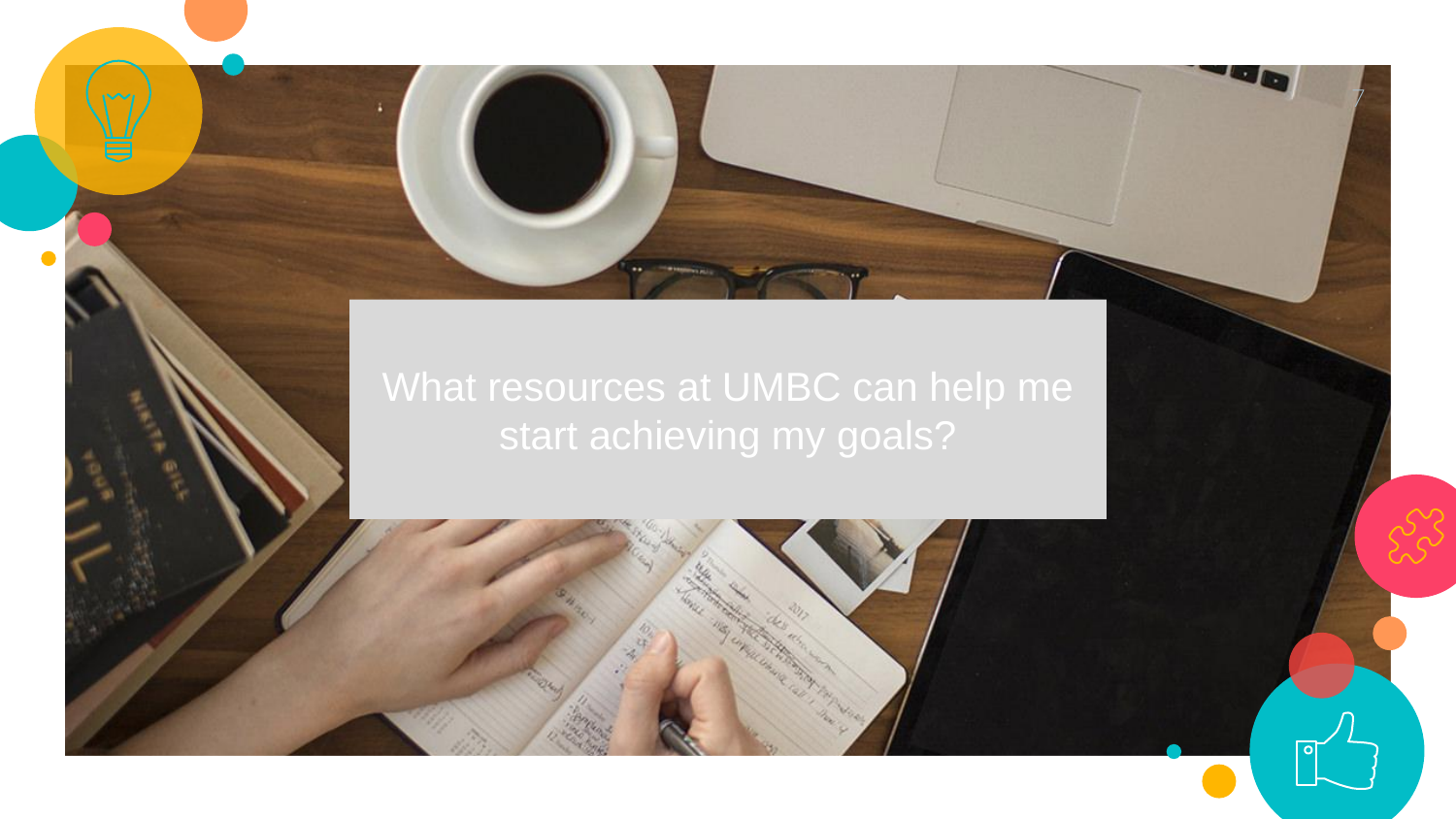

7
What resources at UMBC can help me start achieving my goals?